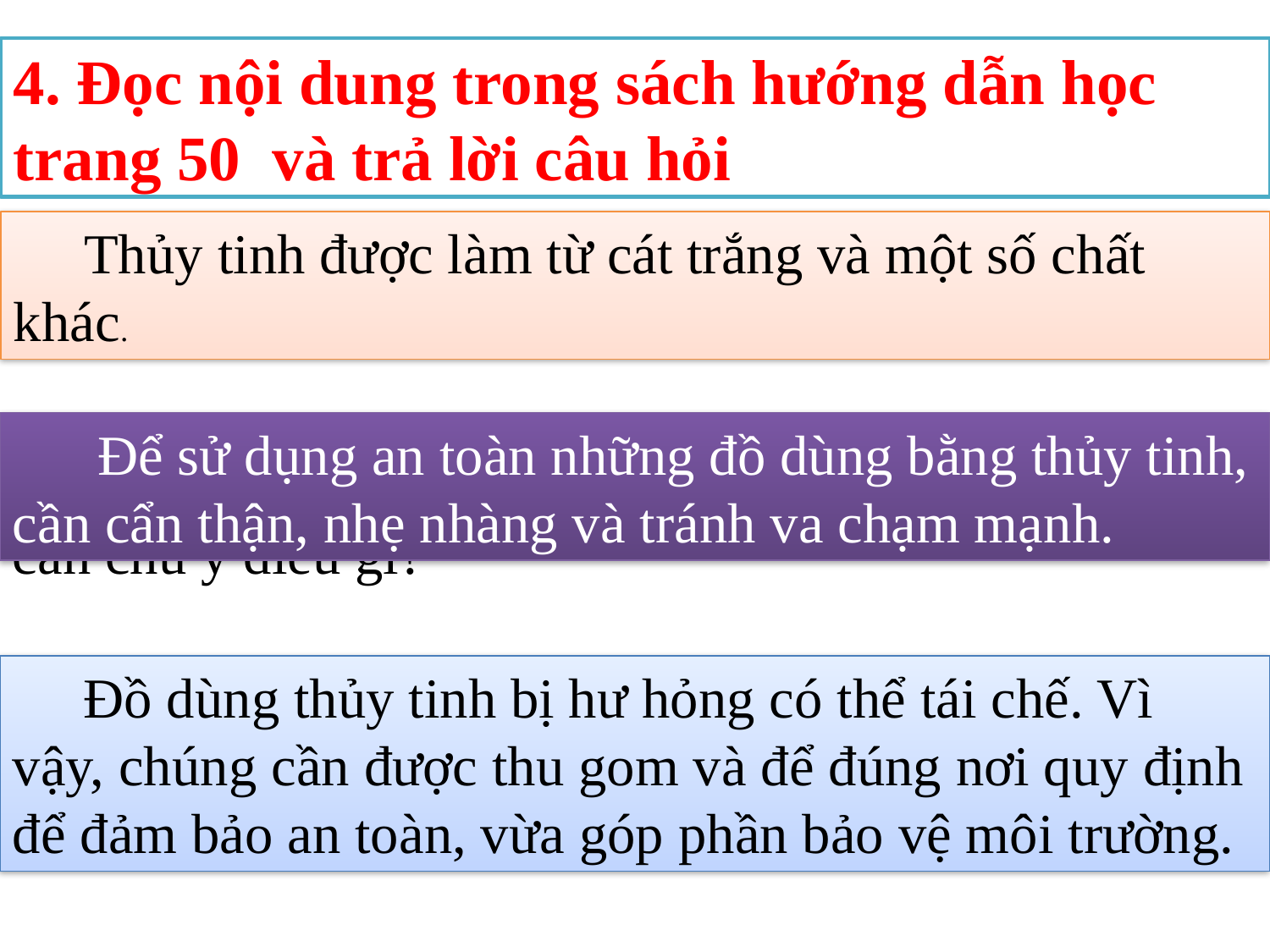

# 4. Đọc nội dung trong sách hướng dẫn học trang 50  và trả lời câu hỏi
     Thủy tinh được làm từ cát trắng và một số chất khác.
- Thủy tinh được làm từ những vật liệu nào?
      Để sử dụng an toàn những đồ dùng bằng thủy tinh, cần cẩn thận, nhẹ nhàng và tránh va chạm mạnh.
-  Để sử dụng an toàn những đồ dùng bằng thủy tinh cần chú ý điều gì?
     Đồ dùng thủy tinh bị hư hỏng có thể tái chế. Vì vậy, chúng cần được thu gom và để đúng nơi quy định để đảm bảo an toàn, vừa góp phần bảo vệ môi trường.